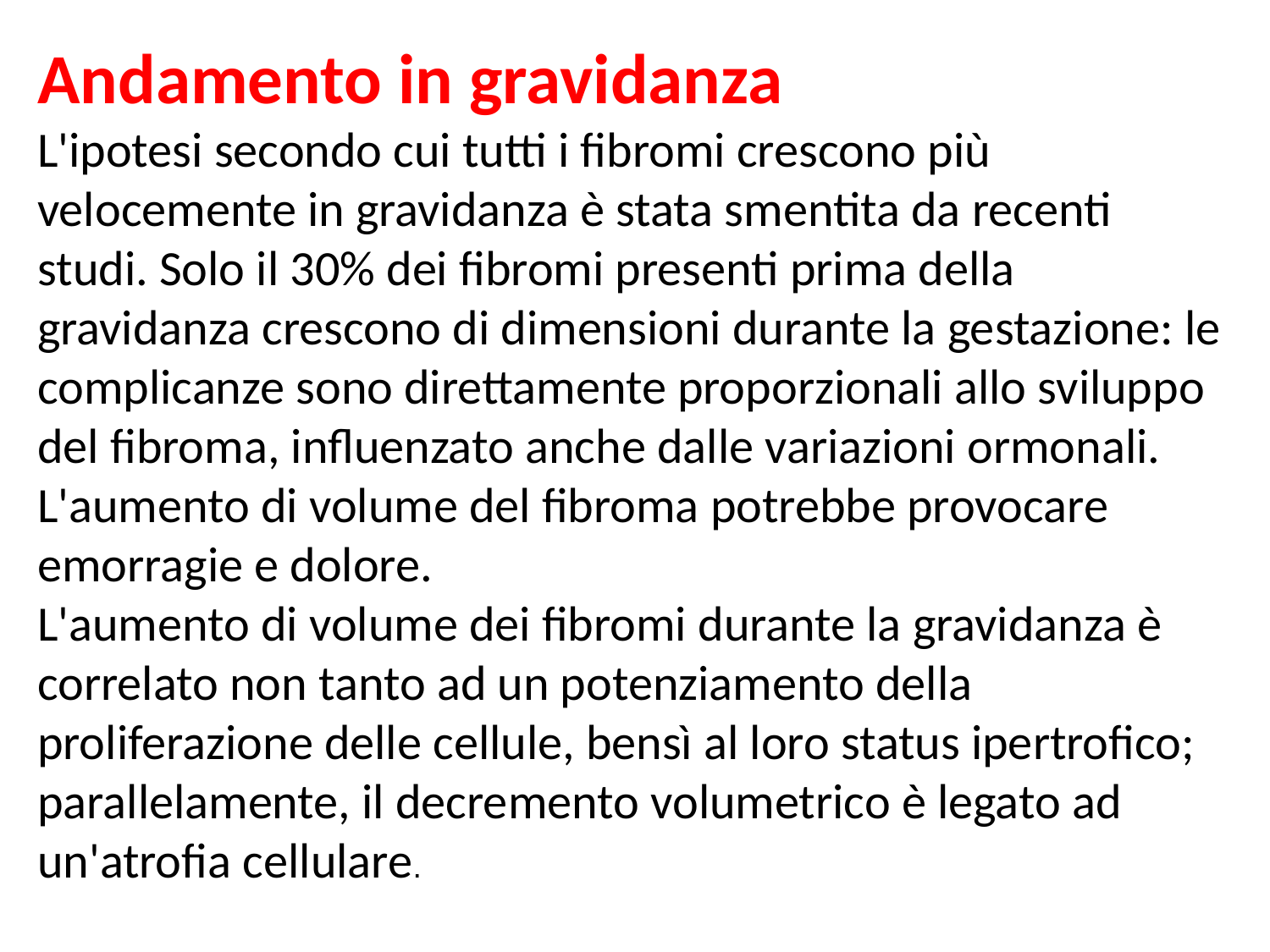

Andamento in gravidanza
L'ipotesi secondo cui tutti i fibromi crescono più velocemente in gravidanza è stata smentita da recenti studi. Solo il 30% dei fibromi presenti prima della gravidanza crescono di dimensioni durante la gestazione: le complicanze sono direttamente proporzionali allo sviluppo del fibroma, influenzato anche dalle variazioni ormonali.  L'aumento di volume del fibroma potrebbe provocare emorragie e dolore.
L'aumento di volume dei fibromi durante la gravidanza è correlato non tanto ad un potenziamento della proliferazione delle cellule, bensì al loro status ipertrofico; parallelamente, il decremento volumetrico è legato ad un'atrofia cellulare.